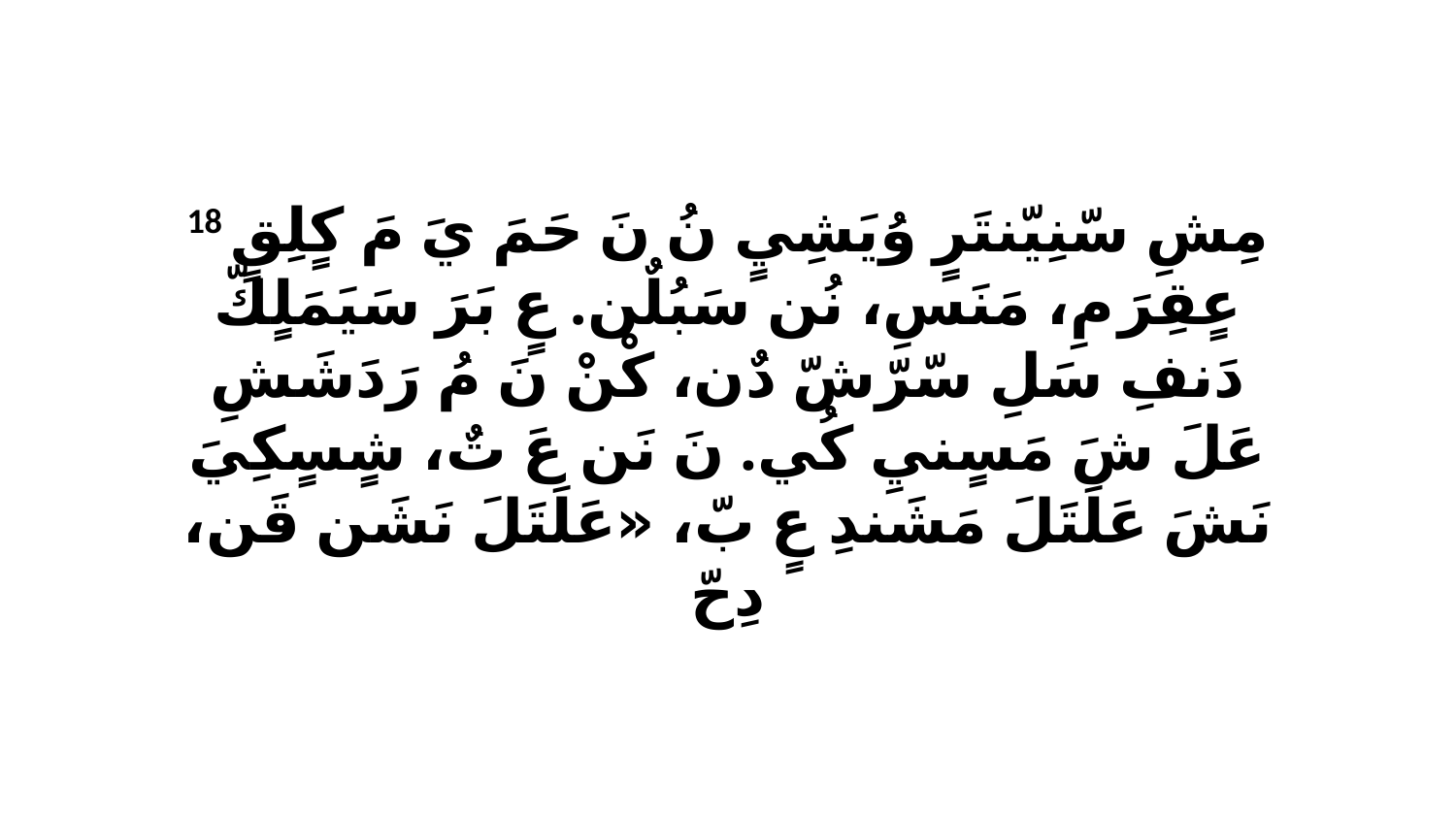

18 مِشِ سّنِيّنتَرٍ وُيَشِيٍ نُ نَ حَمَ يَ مَ كٍلِقٍ عٍقِرَ مِ، مَنَسِ، نُن سَبُلٌن. عٍ بَرَ سَيَمَلٍكّ دَنفِ سَلِ سّرّشّ دٌن، كْنْ نَ مُ رَدَشَشِ عَلَ شَ مَسٍنيِ كُي. نَ نَن عَ تٌ، شٍسٍكِيَ نَشَ عَلَتَلَ مَشَندِ عٍ بّ، «عَلَتَلَ نَشَن قَن، دِحّ